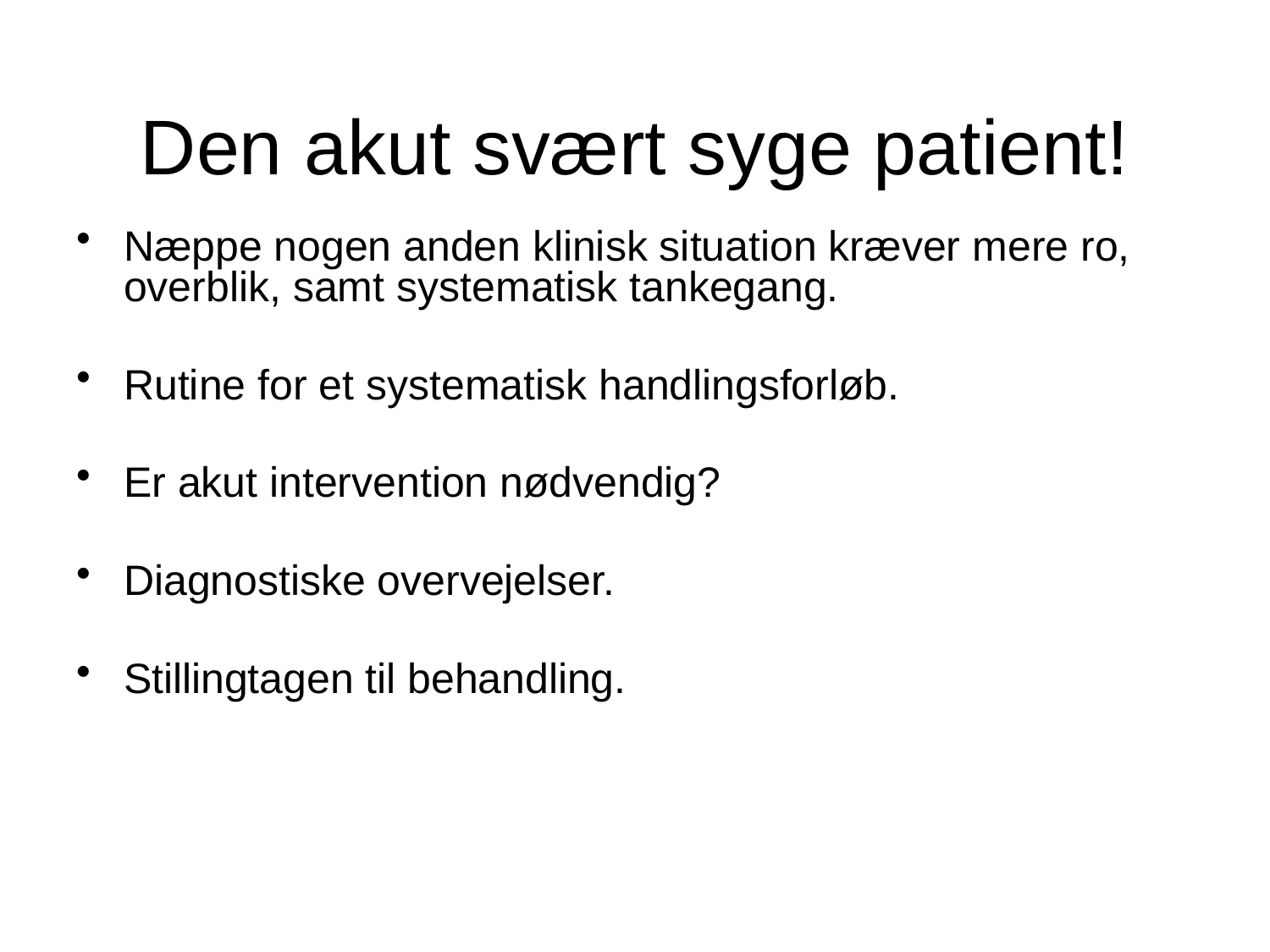

Den akut svært syge patient!
Næppe nogen anden klinisk situation kræver mere ro, overblik, samt systematisk tankegang.

Rutine for et systematisk handlingsforløb.

Er akut intervention nødvendig?

Diagnostiske overvejelser.

Stillingtagen til behandling.